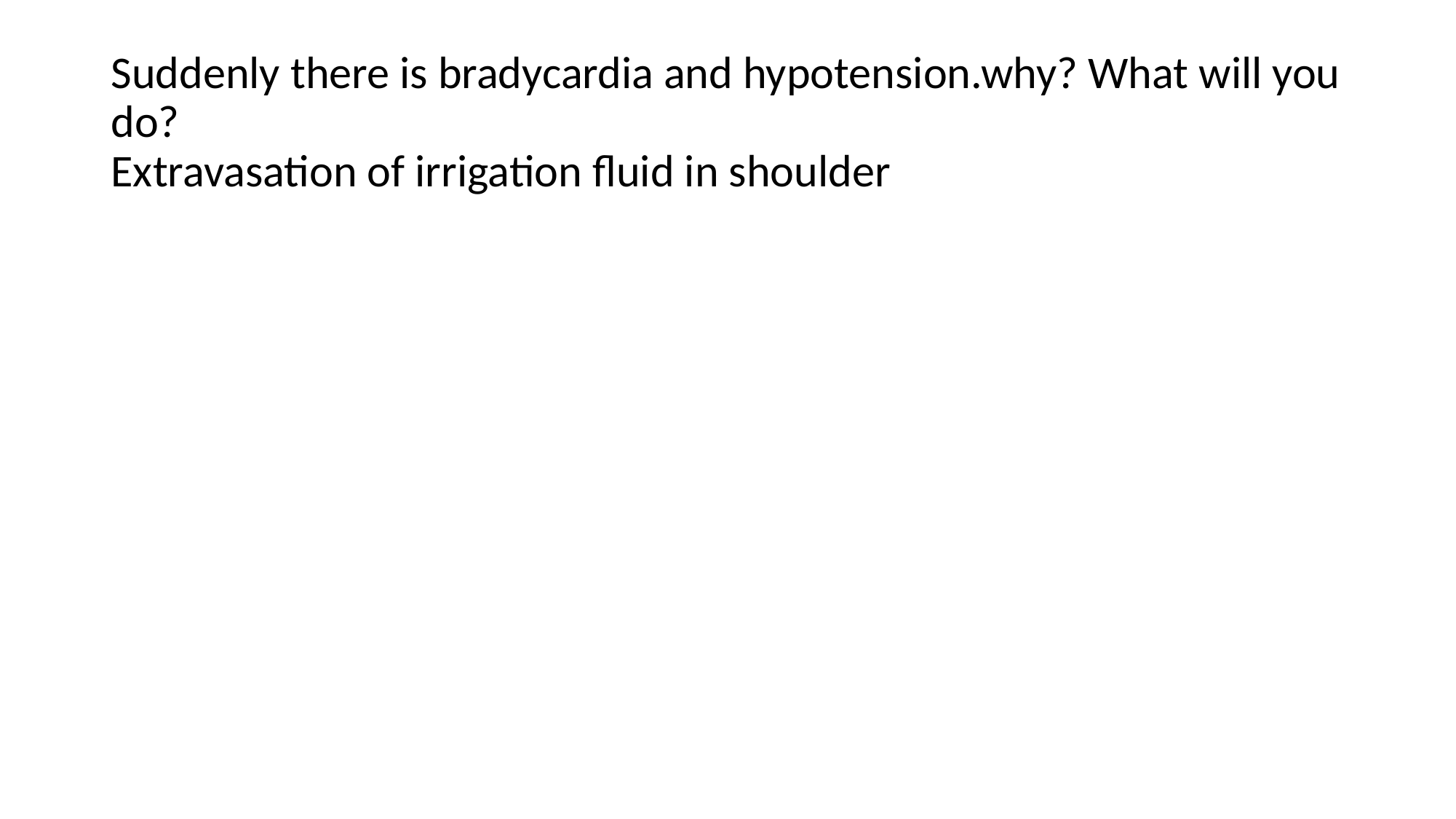

# Suddenly there is bradycardia and hypotension.why? What will you do? Extravasation of irrigation fluid in shoulder